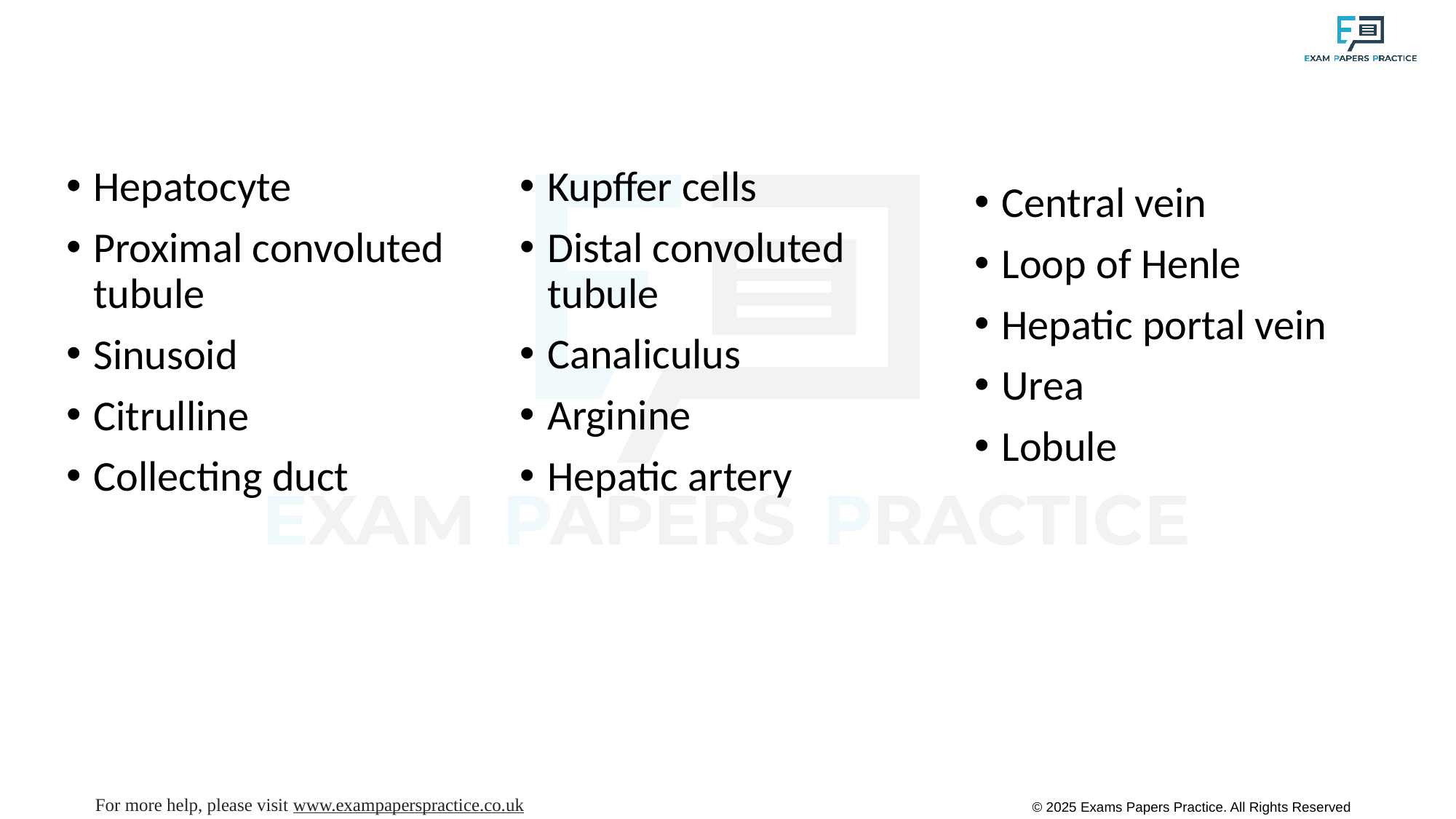

Hepatocyte
Proximal convoluted tubule
Sinusoid
Citrulline
Collecting duct
Kupffer cells
Distal convoluted tubule
Canaliculus
Arginine
Hepatic artery
Central vein
Loop of Henle
Hepatic portal vein
Urea
Lobule